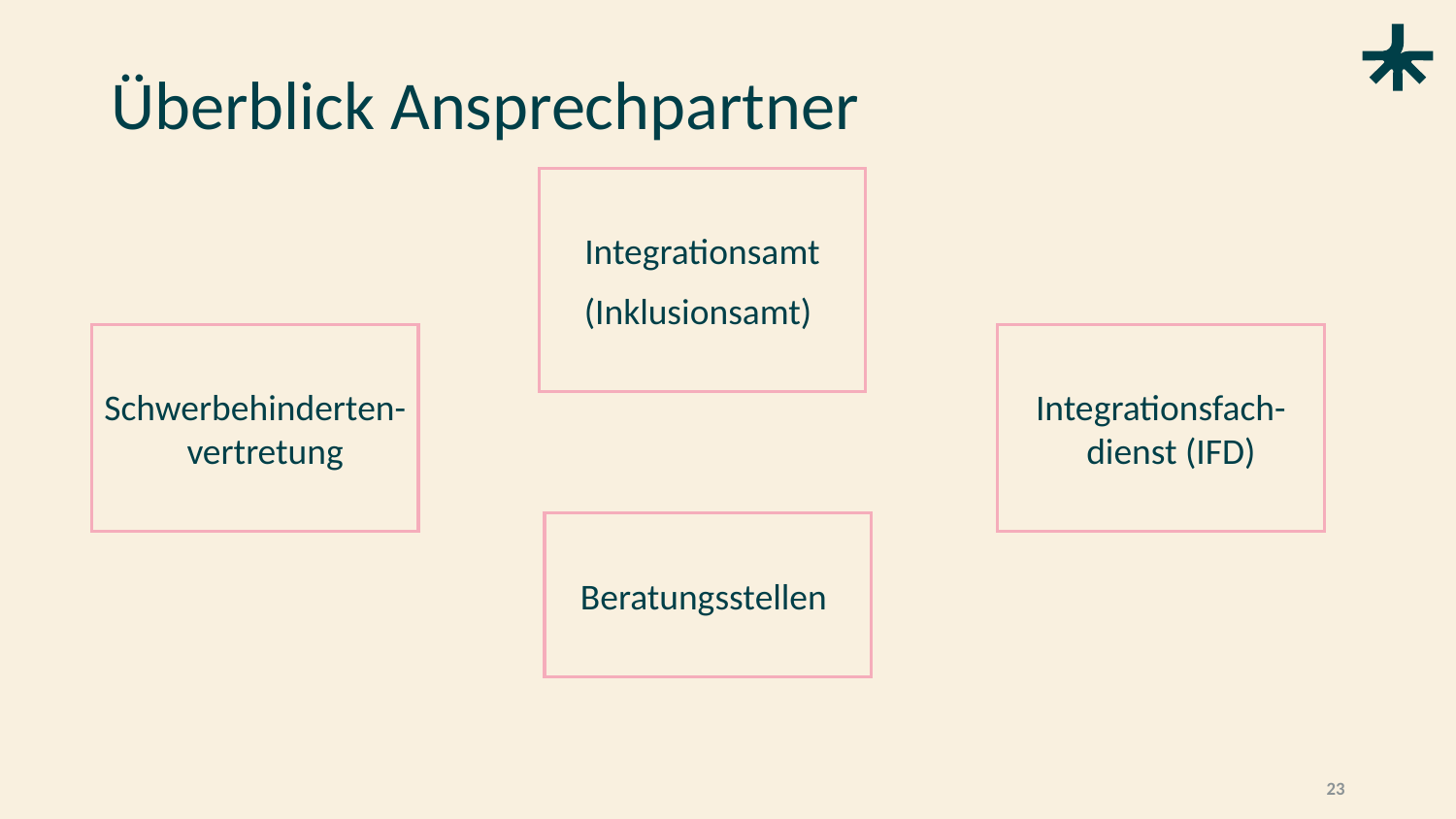

# Überblick Ansprechpartner

Integrationsamt
(Inklusionsamt)

Schwerbehinderten-vertretung

Integrationsfach-dienst (IFD)

Beratungsstellen

23